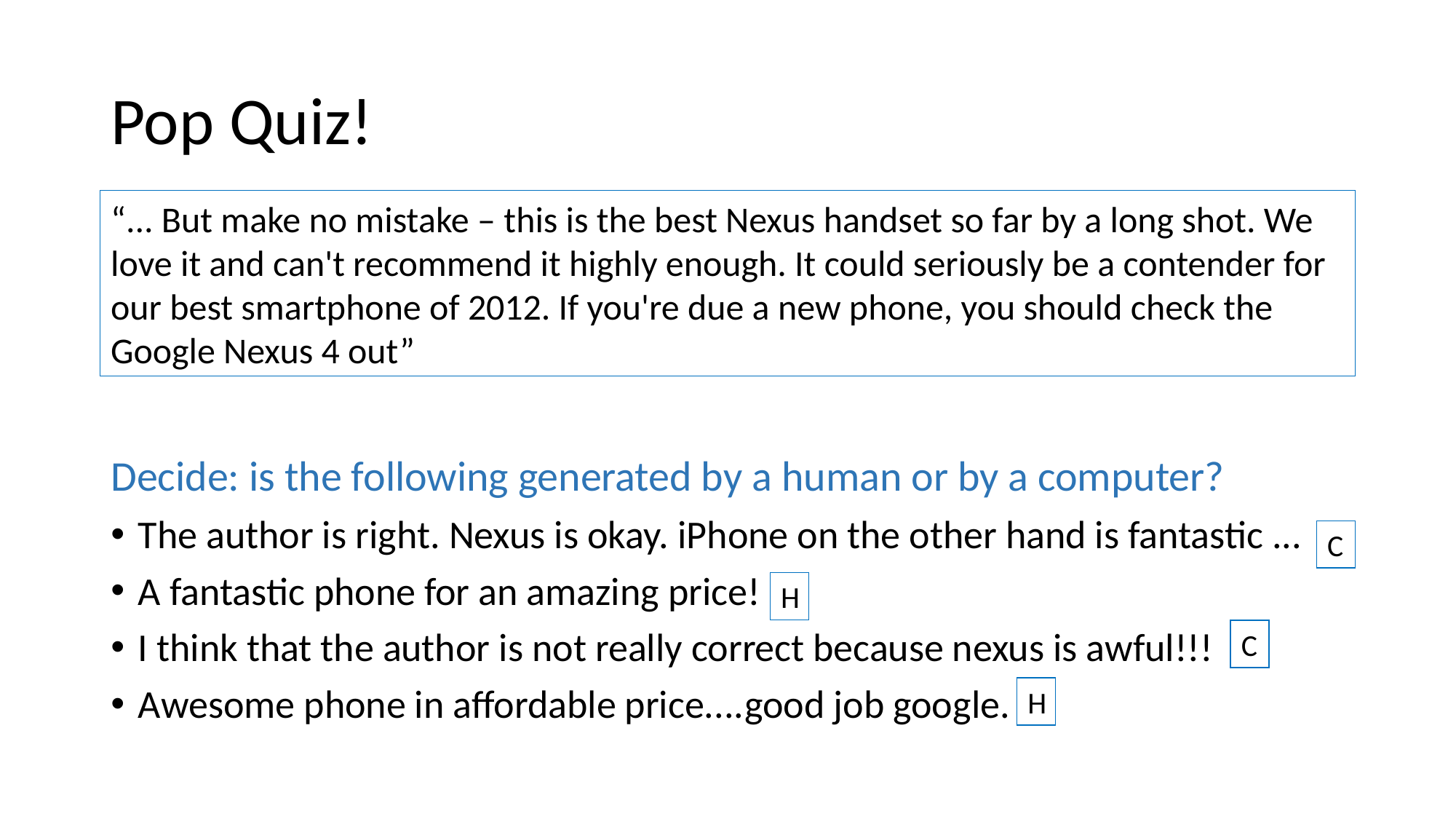

# Pop Quiz!
“... But make no mistake – this is the best Nexus handset so far by a long shot. We love it and can't recommend it highly enough. It could seriously be a contender for our best smartphone of 2012. If you're due a new phone, you should check the Google Nexus 4 out”

Decide: is the following generated by a human or by a computer?
The author is right. Nexus is okay. iPhone on the other hand is fantastic ...
A fantastic phone for an amazing price!
I think that the author is not really correct because nexus is awful!!!
Awesome phone in affordable price....good job google.

C
H
C
H